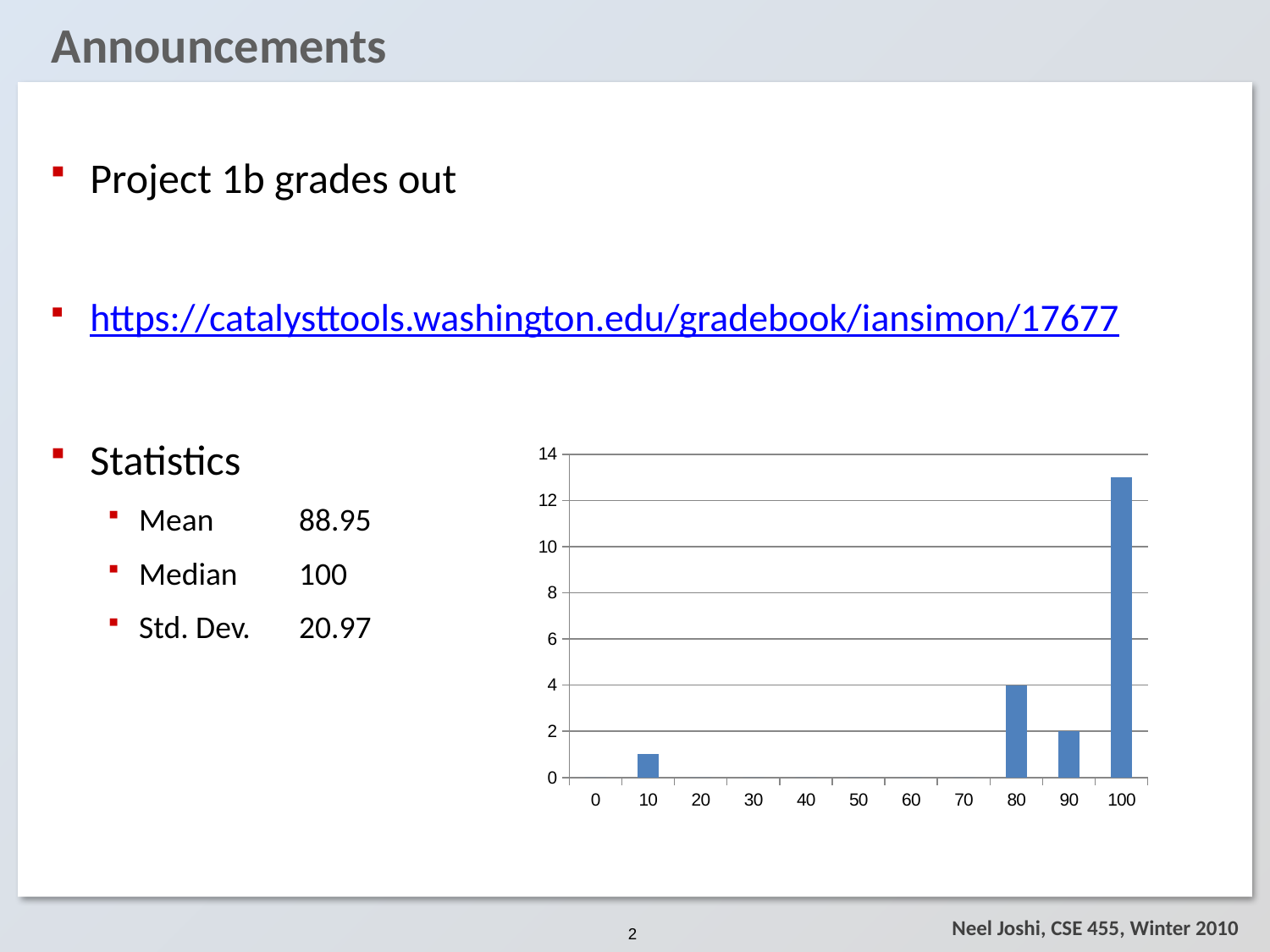

# Announcements
Project 1b grades out

https://catalysttools.washington.edu/gradebook/iansimon/17677

Statistics
Mean  	88.95
Median 	100
Std. Dev. 	20.97

### Chart

| Category |  |
|---|---|
| 0 | 0.0 |
| 10 | 1.0 |
| 20 | 0.0 |
| 30 | 0.0 |
| 40 | 0.0 |
| 50 | 0.0 |
| 60 | 0.0 |
| 70 | 0.0 |
| 80 | 4.0 |
| 90 | 2.0 |
| 100 | 13.0 |